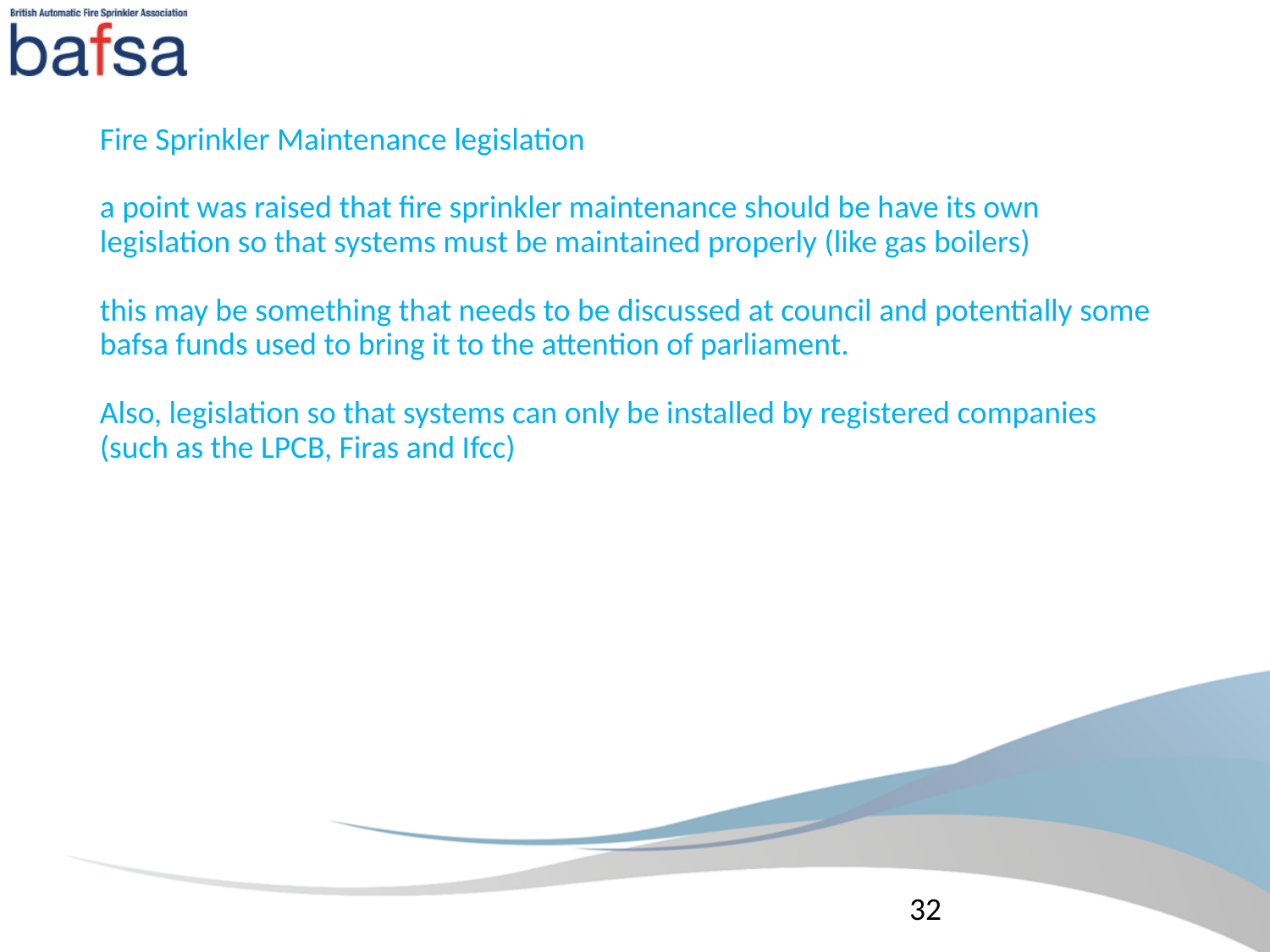

# Fire Sprinkler Maintenance legislation a point was raised that fire sprinkler maintenance should be have its own legislation so that systems must be maintained properly (like gas boilers) this may be something that needs to be discussed at council and potentially some bafsa funds used to bring it to the attention of parliament. Also, legislation so that systems can only be installed by registered companies (such as the LPCB, Firas and Ifcc)

32